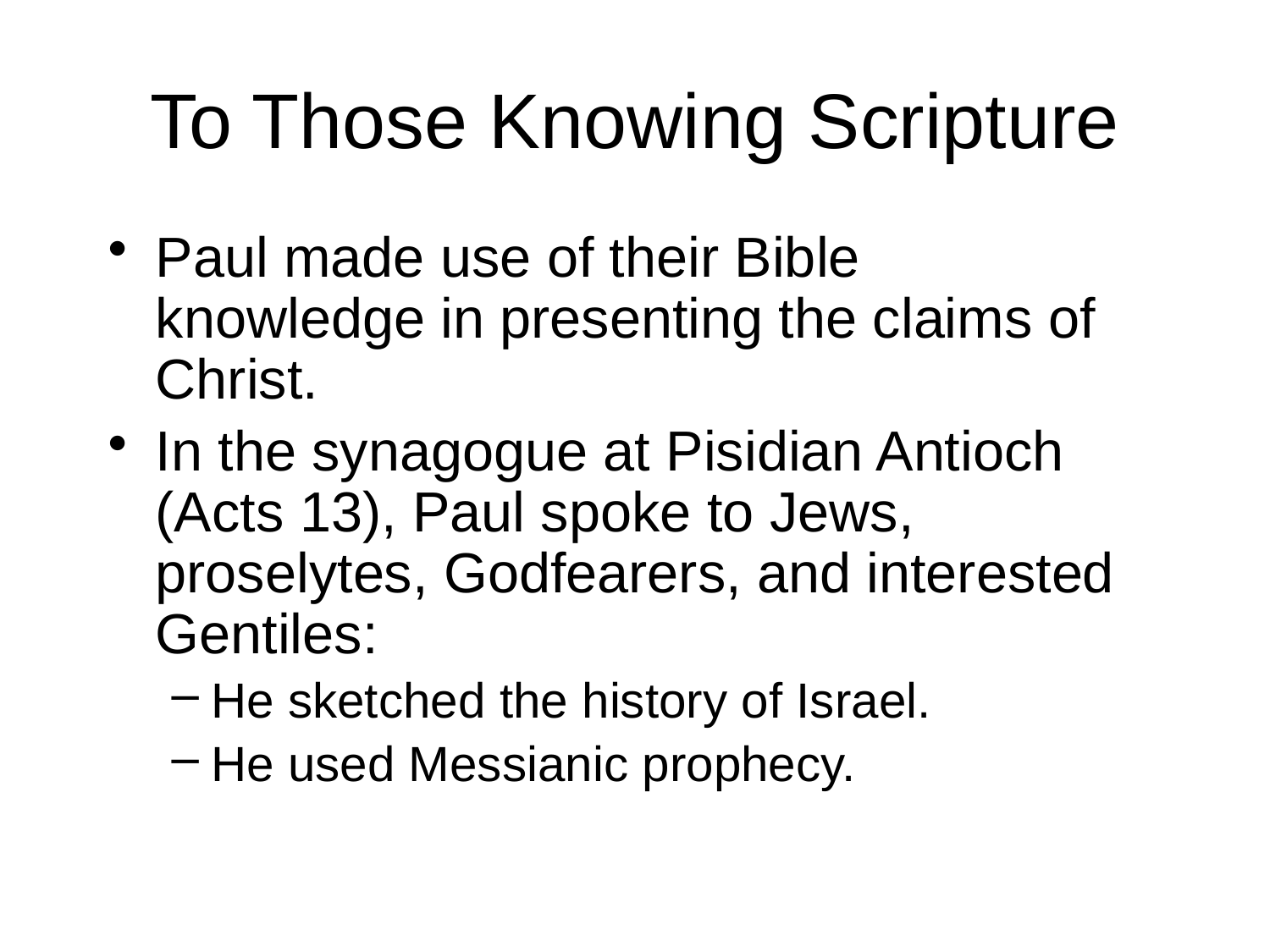

# To Those Knowing Scripture
Paul made use of their Bible knowledge in presenting the claims of Christ.
In the synagogue at Pisidian Antioch (Acts 13), Paul spoke to Jews, proselytes, Godfearers, and interested Gentiles:
He sketched the history of Israel.
He used Messianic prophecy.